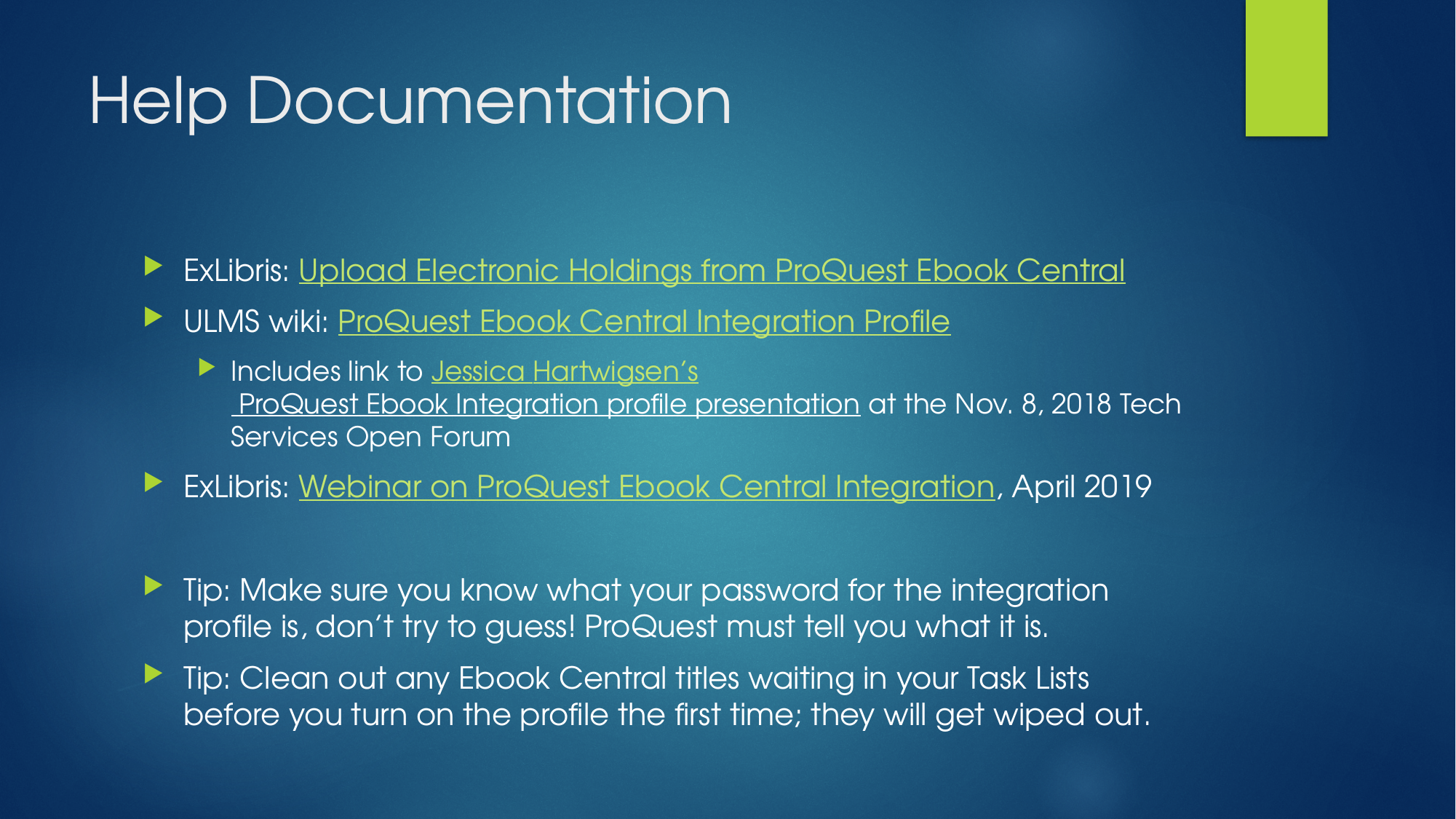

# Help Documentation
ExLibris: Upload Electronic Holdings from ProQuest Ebook Central
ULMS wiki: ProQuest Ebook Central Integration Profile
Includes link to Jessica Hartwigsen’s ProQuest Ebook Integration profile presentation at the Nov. 8, 2018 Tech Services Open Forum
ExLibris: Webinar on ProQuest Ebook Central Integration, April 2019

Tip: Make sure you know what your password for the integration profile is, don’t try to guess! ProQuest must tell you what it is.
Tip: Clean out any Ebook Central titles waiting in your Task Lists before you turn on the profile the first time; they will get wiped out.